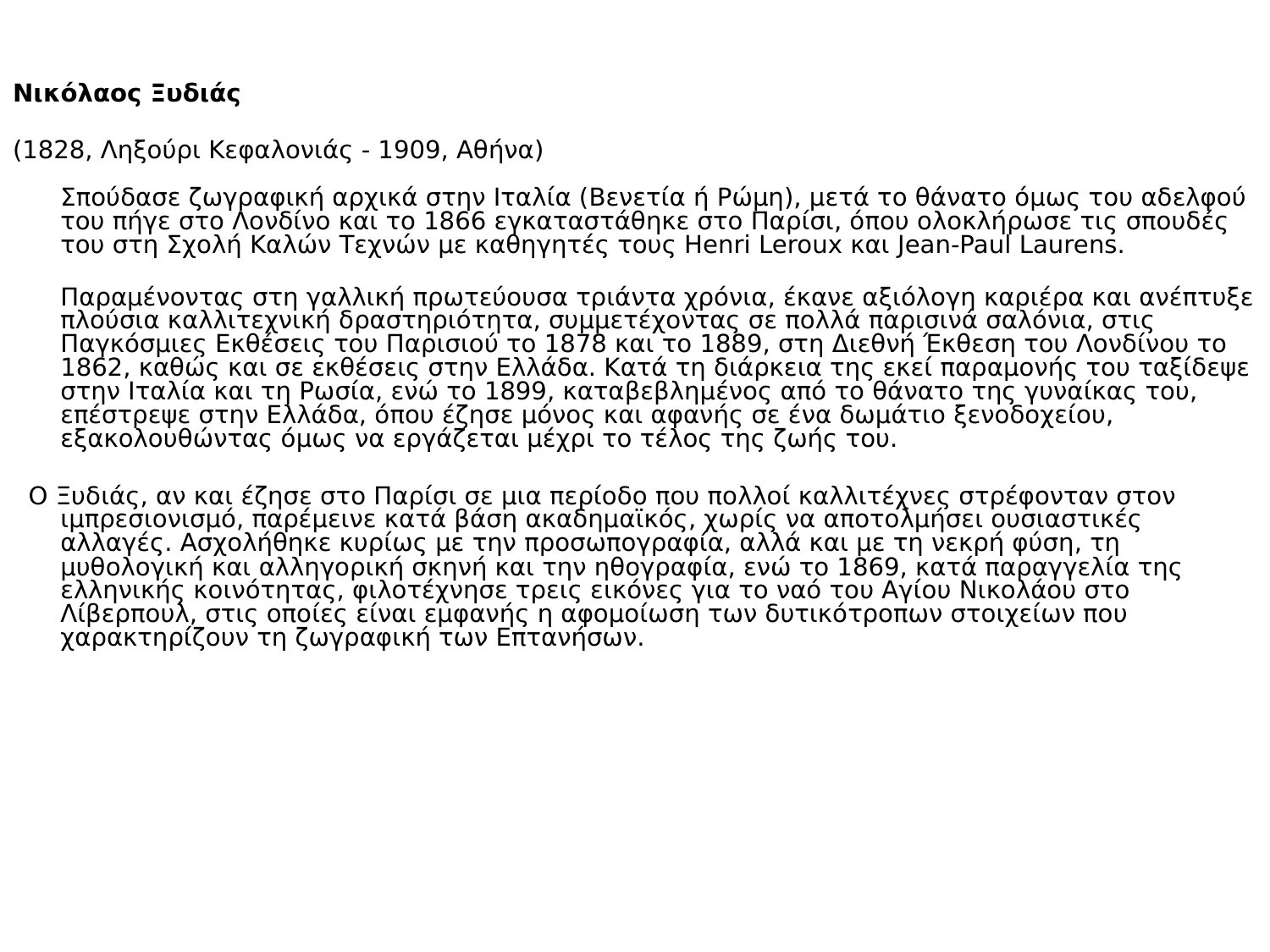

Νικόλαος Ξυδιάς

(1828, Ληξούρι Κεφαλονιάς - 1909, Αθήνα)
Σπούδασε ζωγραφική αρχικά στην Ιταλία (Βενετία ή Ρώμη), μετά το θάνατο όμως του αδελφού του πήγε στο Λονδίνο και το 1866 εγκαταστάθηκε στο Παρίσι, όπου ολοκλήρωσε τις σπουδές του στη Σχολή Καλών Τεχνών με καθηγητές τους Henri Leroux και Jean-Paul Laurens.
Παραμένοντας στη γαλλική πρωτεύουσα τριάντα χρόνια, έκανε αξιόλογη καριέρα και ανέπτυξε πλούσια καλλιτεχνική δραστηριότητα, συμμετέχοντας σε πολλά παρισινά σαλόνια, στις Παγκόσμιες Εκθέσεις του Παρισιού το 1878 και το 1889, στη Διεθνή Έκθεση του Λονδίνου το 1862, καθώς και σε εκθέσεις στην Ελλάδα. Κατά τη διάρκεια της εκεί παραμονής του ταξίδεψε στην Ιταλία και τη Ρωσία, ενώ το 1899, καταβεβλημένος από το θάνατο της γυναίκας του, επέστρεψε στην Ελλάδα, όπου έζησε μόνος και αφανής σε ένα δωμάτιο ξενοδοχείου, εξακολουθώντας όμως να εργάζεται μέχρι το τέλος της ζωής του.

  Ο Ξυδιάς, αν και έζησε στο Παρίσι σε μια περίοδο που πολλοί καλλιτέχνες στρέφονταν στον ιμπρεσιονισμό, παρέμεινε κατά βάση ακαδημαϊκός, χωρίς να αποτολμήσει ουσιαστικές αλλαγές. Ασχολήθηκε κυρίως με την προσωπογραφία, αλλά και με τη νεκρή φύση, τη μυθολογική και αλληγορική σκηνή και την ηθογραφία, ενώ το 1869, κατά παραγγελία της ελληνικής κοινότητας, φιλοτέχνησε τρεις εικόνες για το ναό του Αγίου Νικολάου στο Λίβερπουλ, στις οποίες είναι εμφανής η αφομοίωση των δυτικότροπων στοιχείων που χαρακτηρίζουν τη ζωγραφική των Επτανήσων.